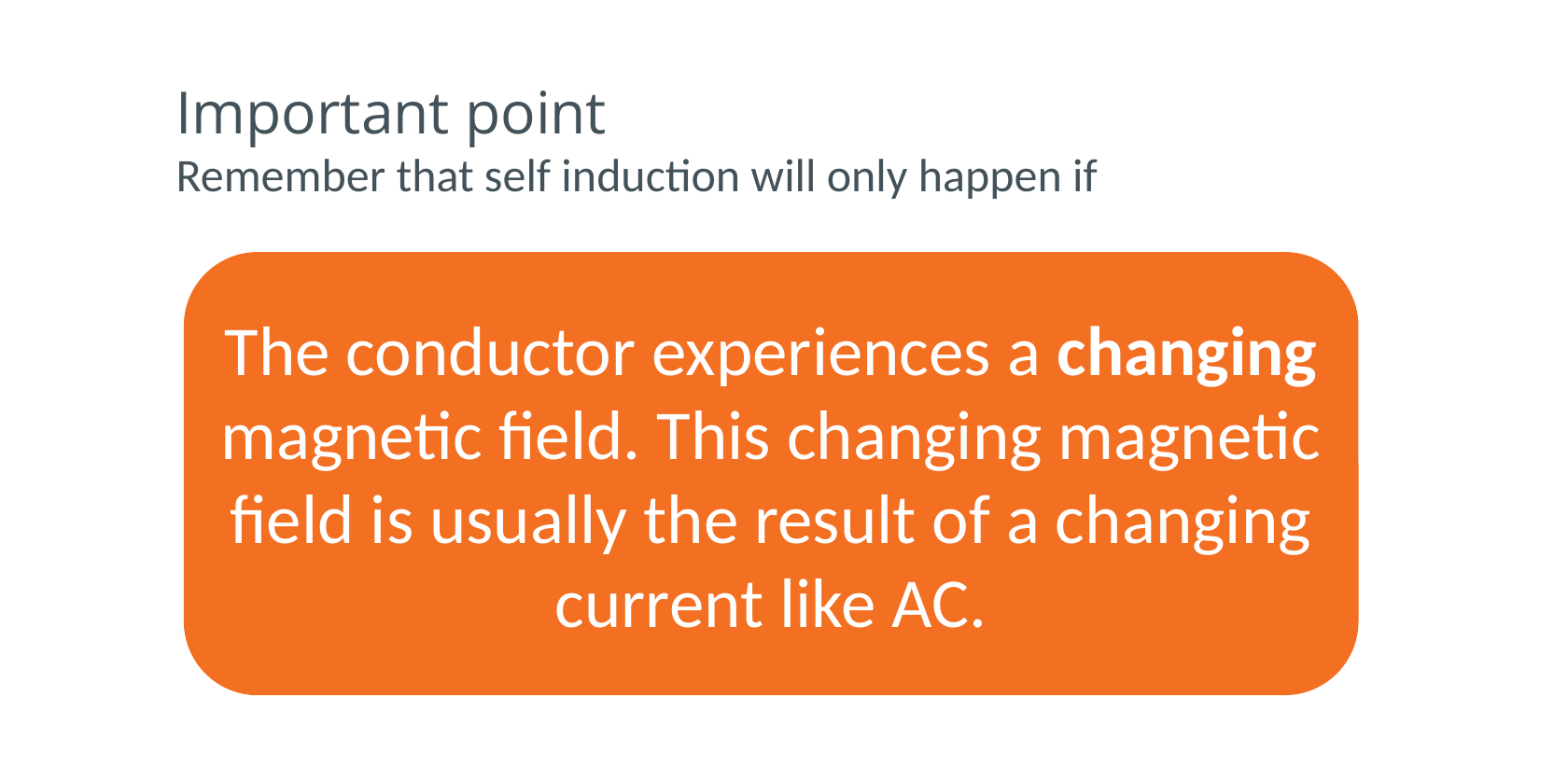

# Important point
Remember that self induction will only happen if
The conductor experiences a changing magnetic field. This changing magnetic field is usually the result of a changing current like AC.